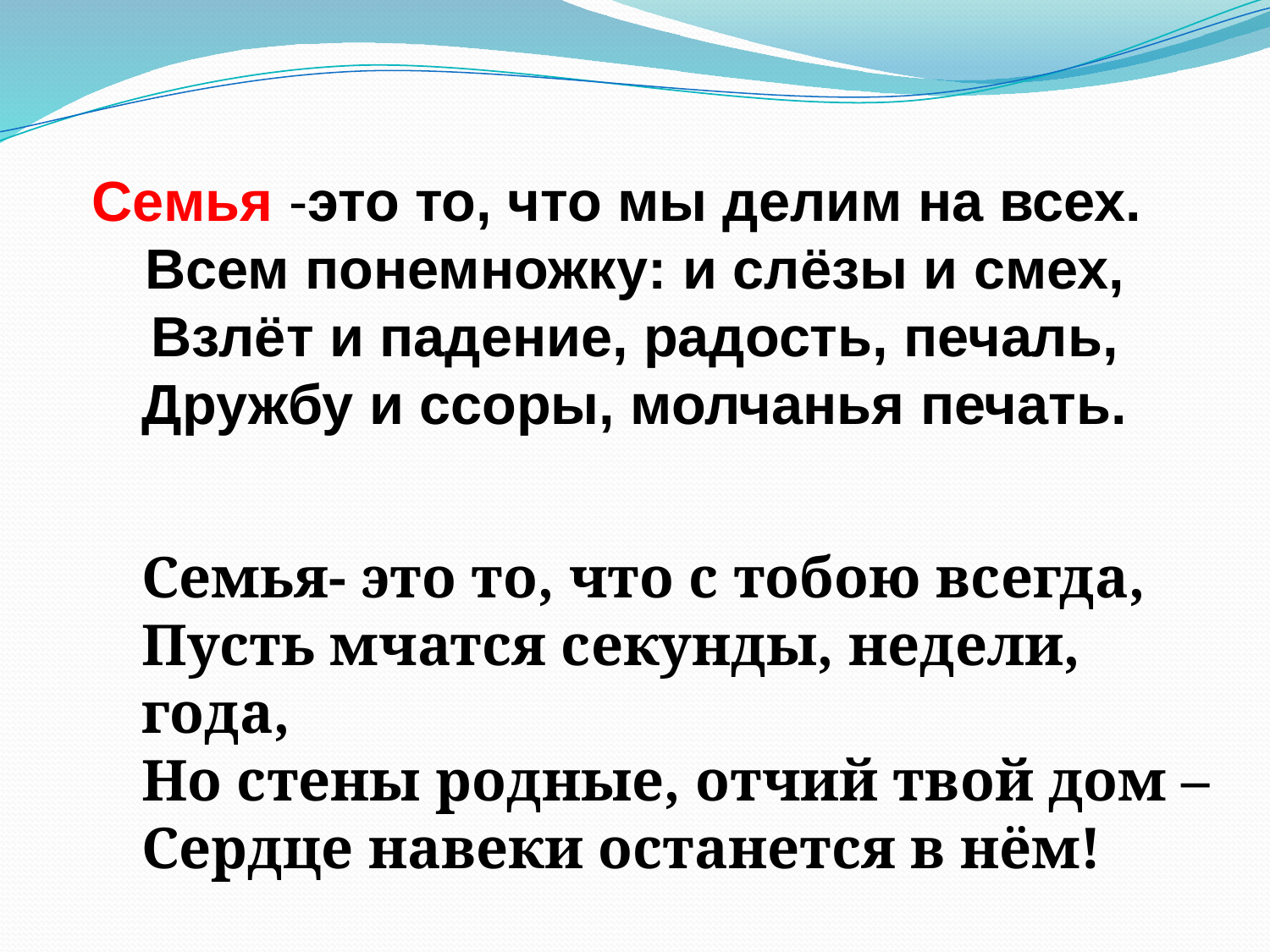

Семья -это то, что мы делим на всех.
Всем понемножку: и слёзы и смех,
Взлёт и падение, радость, печаль,
Дружбу и ссоры, молчанья печать.
Семья- это то, что с тобою всегда,
Пусть мчатся секунды, недели, года,
Но стены родные, отчий твой дом –
Сердце навеки останется в нём!